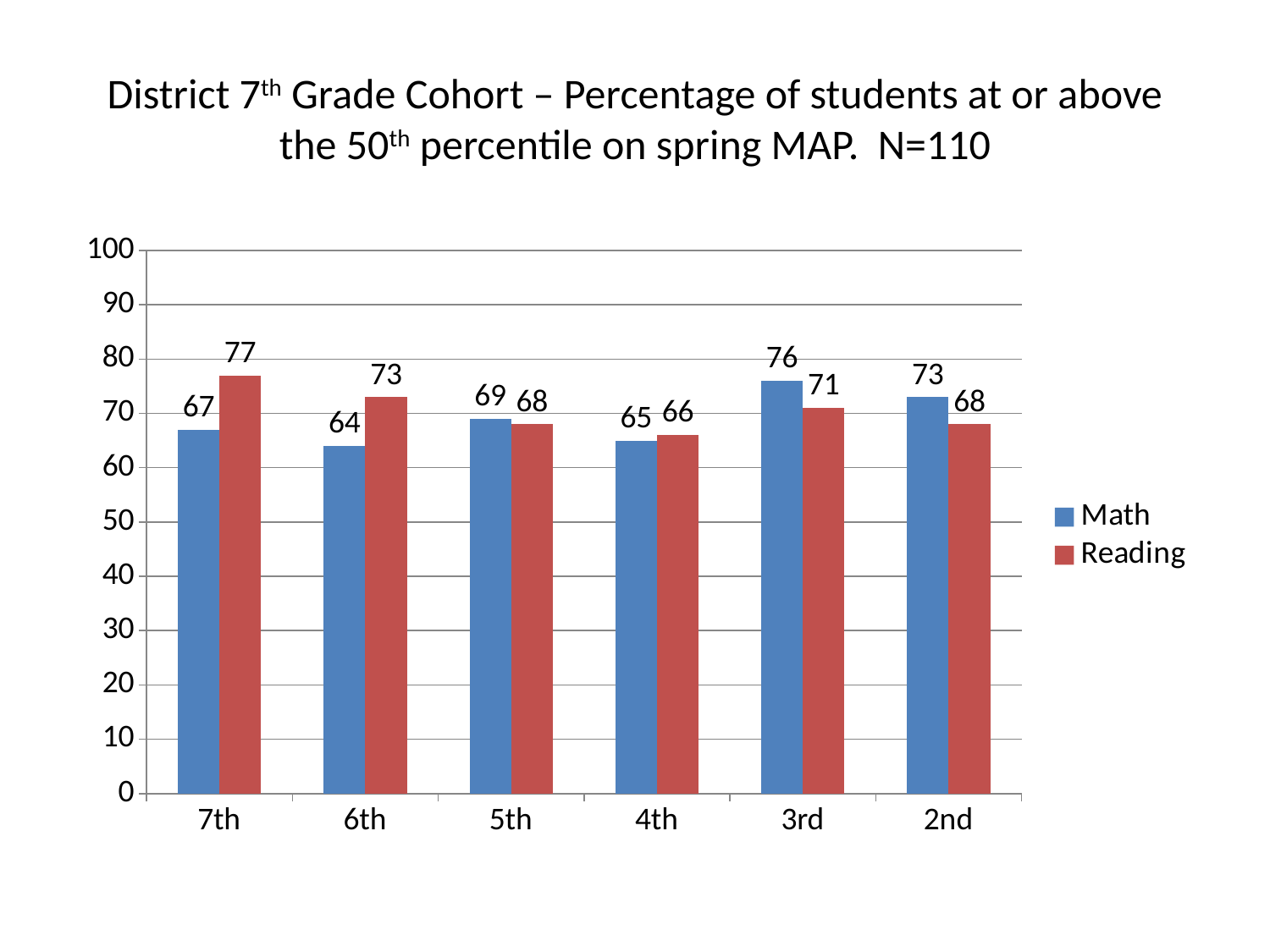

# District 7th Grade Cohort – Percentage of students at or above the 50th percentile on spring MAP.  N=110

### Chart

| Category | Math | Reading |
|---|---|---|
| 7th | 67.0 | 77.0 |
| 6th | 64.0 | 73.0 |
| 5th | 69.0 | 68.0 |
| 4th | 65.0 | 66.0 |
| 3rd | 76.0 | 71.0 |
| 2nd | 73.0 | 68.0 |